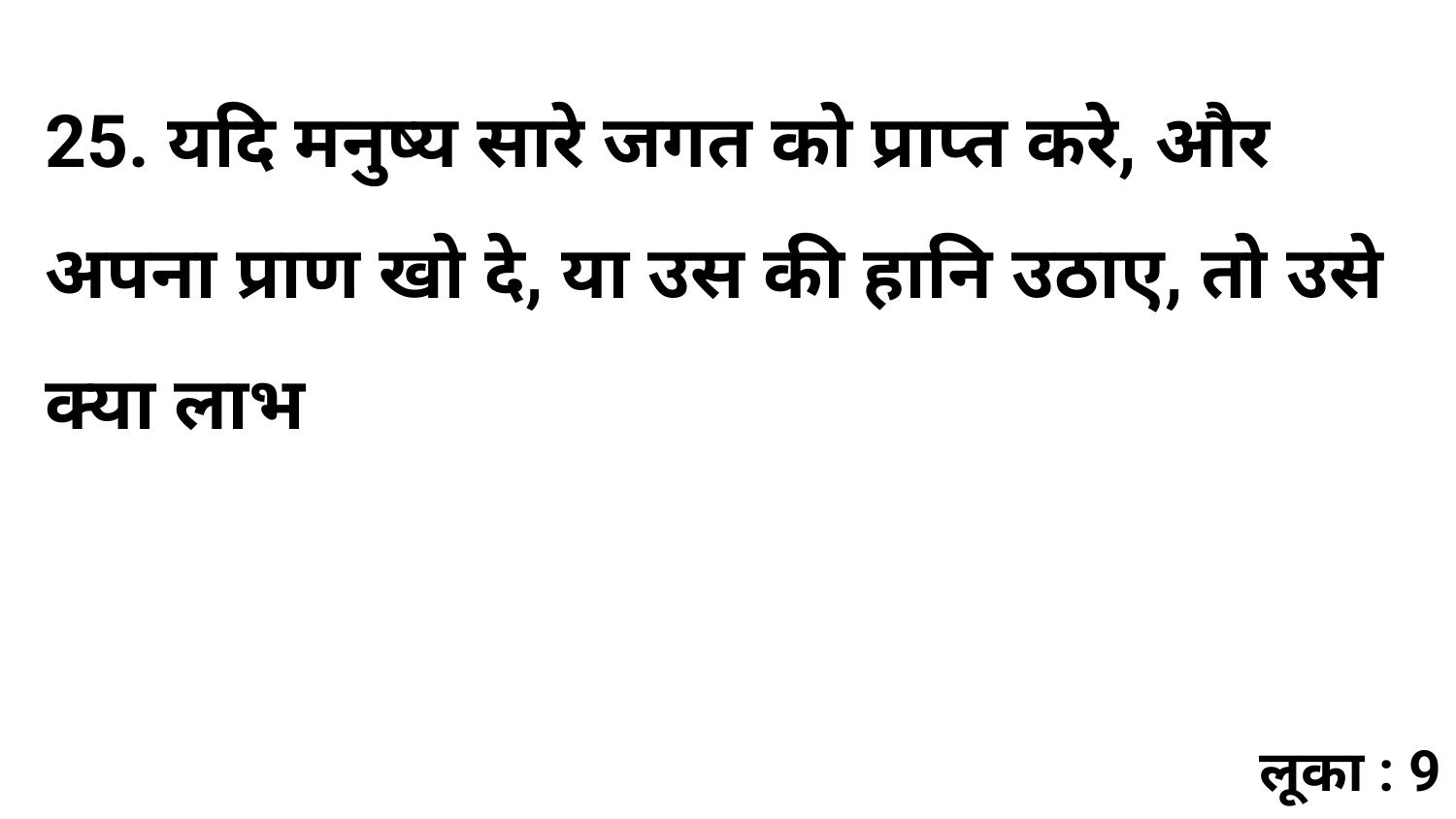

25. यदि मनुष्य सारे जगत को प्राप्त करे, और अपना प्राण खो दे, या उस की हानि उठाए, तो उसे क्या लाभ
लूका : 9